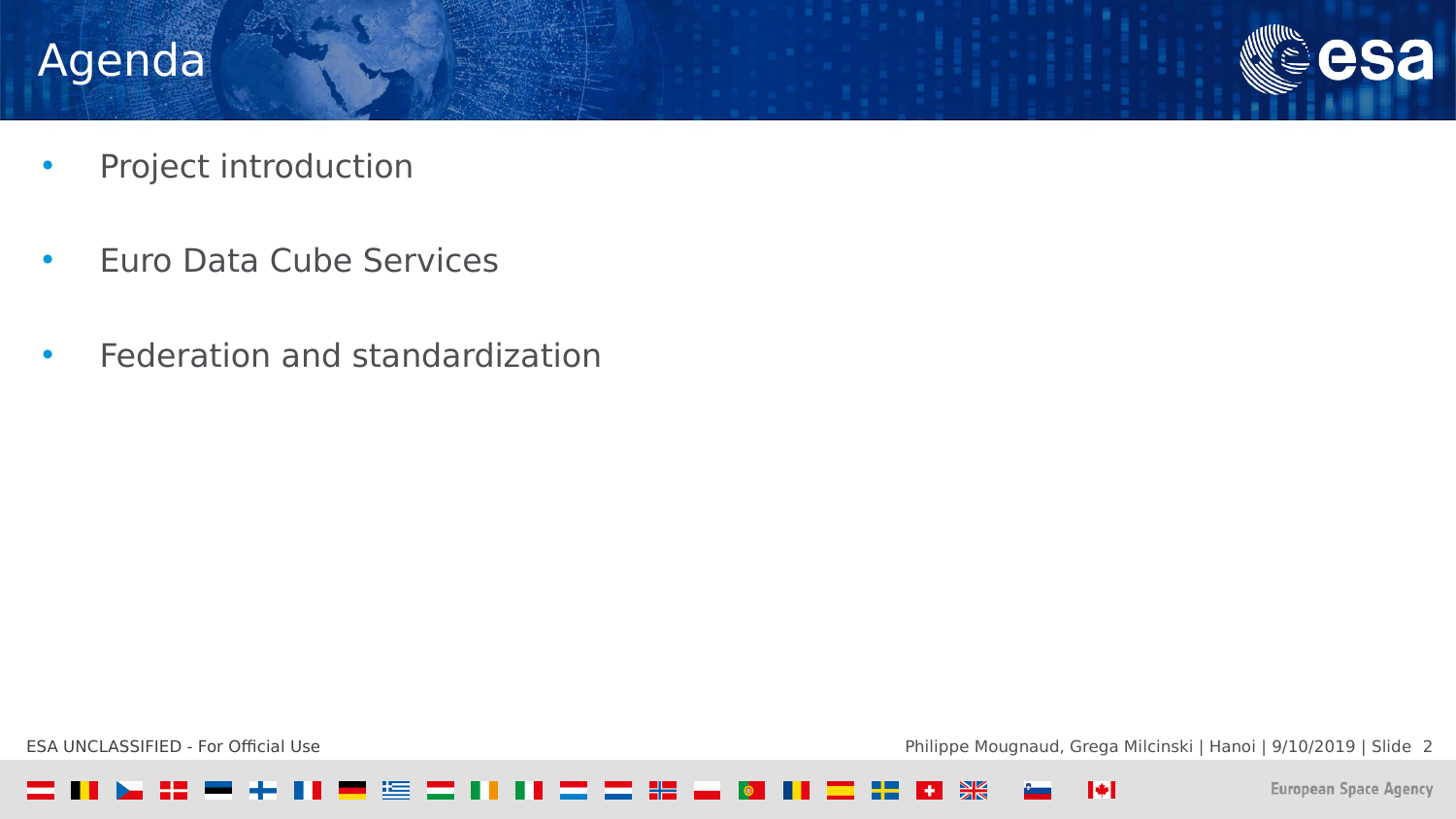

# Agenda
Project introduction
Euro Data Cube Services
Federation and standardization